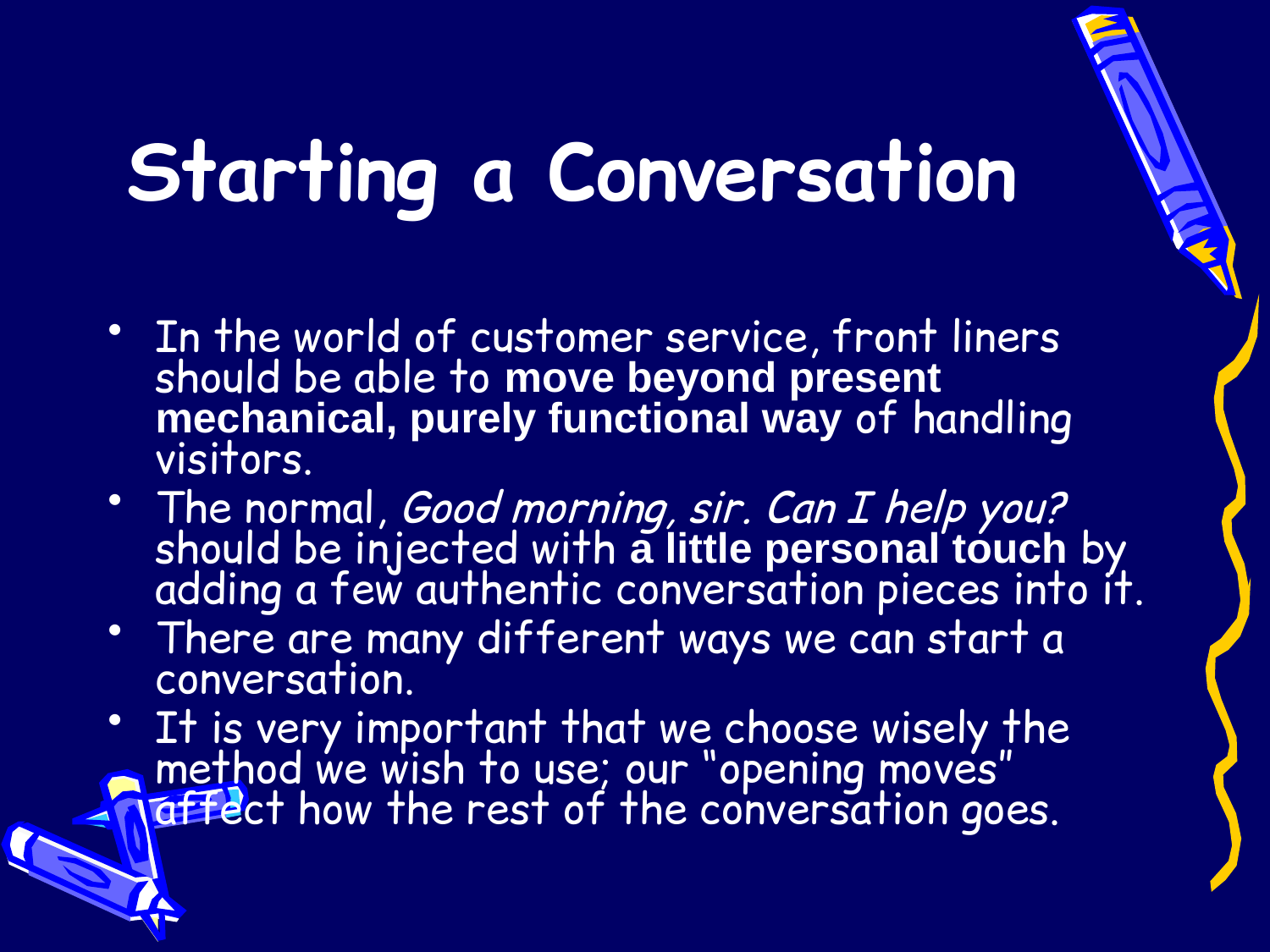

# Starting a Conversation

In the world of customer service, front liners should be able to move beyond present mechanical, purely functional way of handling visitors.
The normal, Good morning, sir. Can I help you? should be injected with a little personal touch by adding a few authentic conversation pieces into it.
There are many different ways we can start a conversation.
It is very important that we choose wisely the method we wish to use; our “opening moves” affect how the rest of the conversation goes.